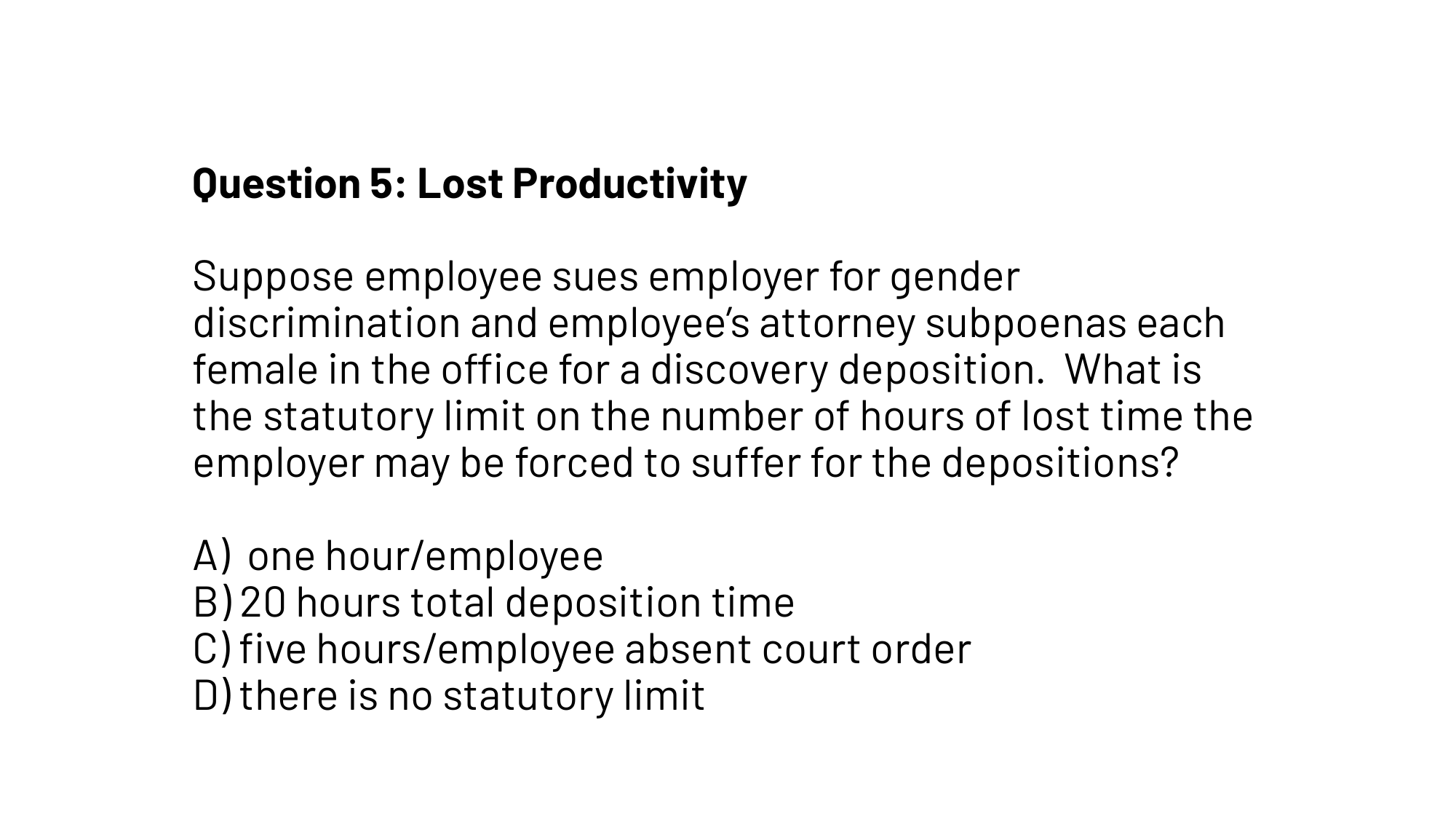

# Question 5: Lost Productivity Suppose employee sues employer for gender discrimination and employee’s attorney subpoenas each female in the office for a discovery deposition.  What is the statutory limit on the number of hours of lost time the employer may be forced to suffer for the depositions? A)  one hour/employee B) 20 hours total deposition time C) five hours/employee absent court order D) there is no statutory limit